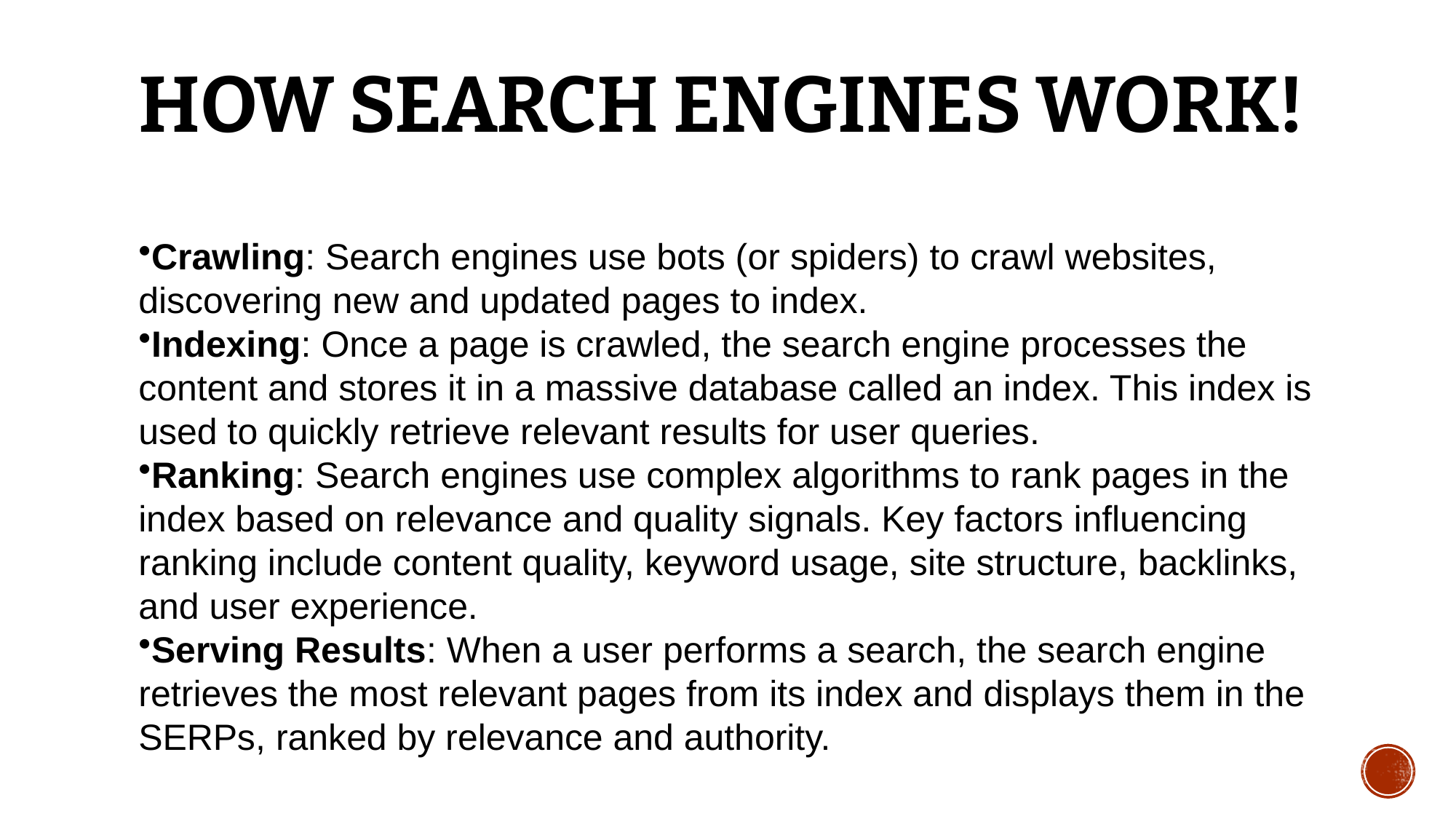

# How Search Engines Work!
Crawling: Search engines use bots (or spiders) to crawl websites, discovering new and updated pages to index.
Indexing: Once a page is crawled, the search engine processes the content and stores it in a massive database called an index. This index is used to quickly retrieve relevant results for user queries.
Ranking: Search engines use complex algorithms to rank pages in the index based on relevance and quality signals. Key factors influencing ranking include content quality, keyword usage, site structure, backlinks, and user experience.
Serving Results: When a user performs a search, the search engine retrieves the most relevant pages from its index and displays them in the SERPs, ranked by relevance and authority.